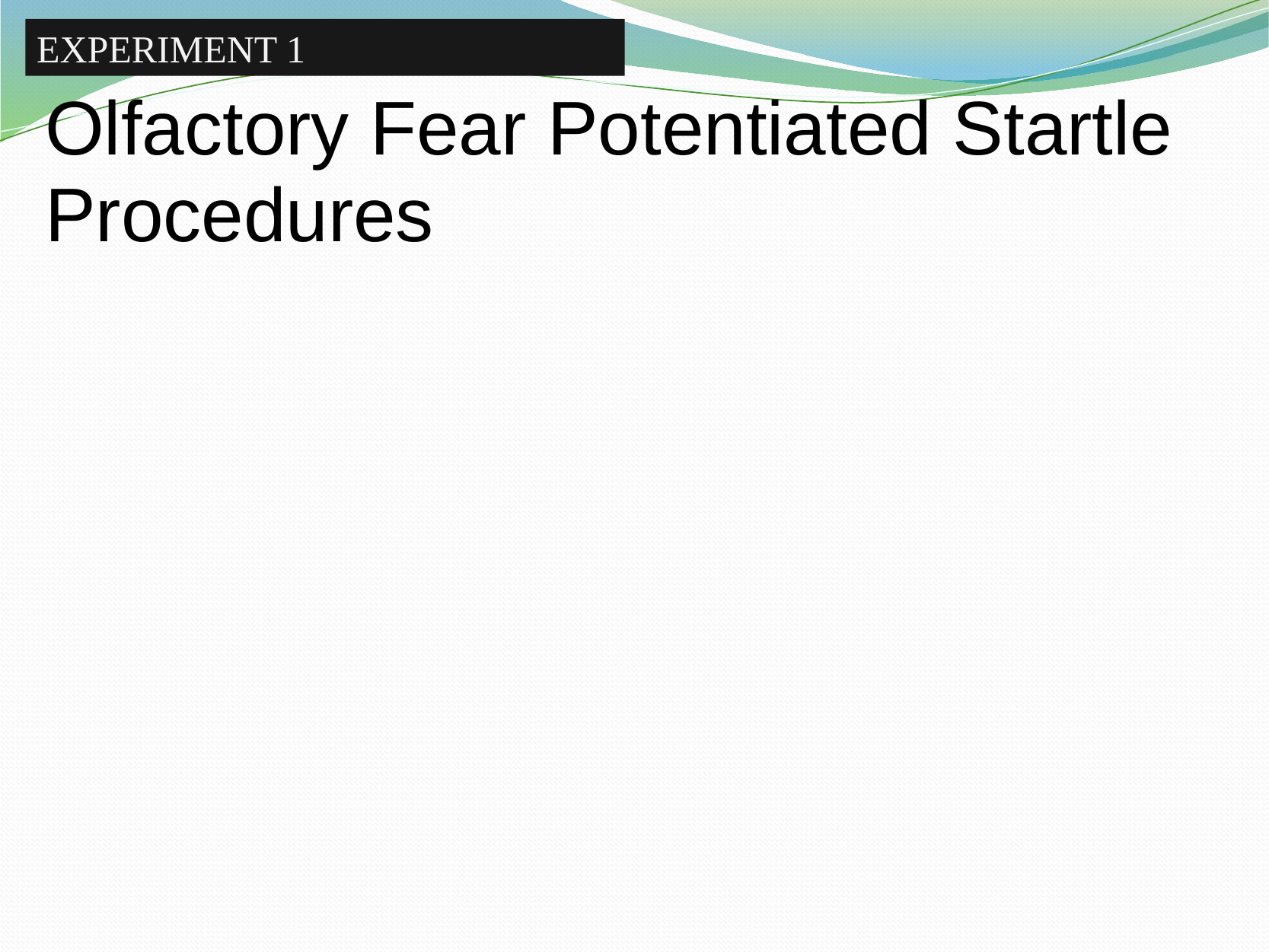

EXPERIMENT 1
# Olfactory Fear Potentiated Startle Procedures